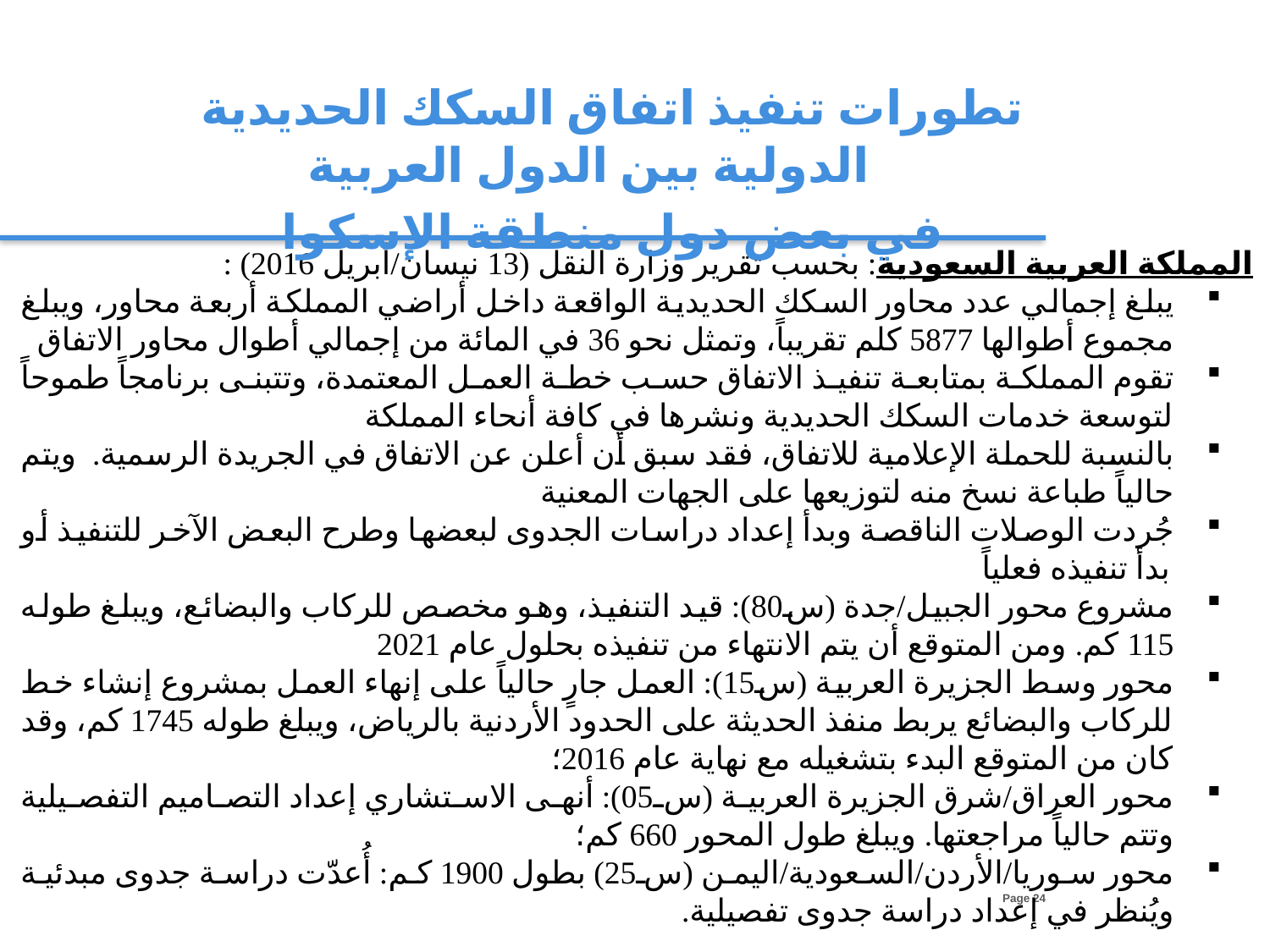

تطورات تنفيذ اتفاق السكك الحديدية الدولية بين الدول العربية
في بعض دول منطقة الإسكوا
المملكة العربية السعودية: بحسب تقرير وزارة النقل (13 نيسان/أبريل 2016) :
يبلغ إجمالي عدد محاور السكك الحديدية الواقعة داخل أراضي المملكة أربعة محاور، ويبلغ مجموع أطوالها 5877 كلم تقريباً، وتمثل نحو 36 في المائة من إجمالي أطوال محاور الاتفاق
تقوم المملكة بمتابعة تنفيذ الاتفاق حسب خطة العمل المعتمدة، وتتبنى برنامجاً طموحاً لتوسعة خدمات السكك الحديدية ونشرها في كافة أنحاء المملكة
بالنسبة للحملة الإعلامية للاتفاق، فقد سبق أن أعلن عن الاتفاق في الجريدة الرسمية.  ويتم حالياً طباعة نسخ منه لتوزيعها على الجهات المعنية
جُردت الوصلات الناقصة وبدأ إعداد دراسات الجدوى لبعضها وطرح البعض الآخر للتنفيذ أو بدأ تنفيذه فعلياً
مشروع محور الجبيل/جدة (س80): قيد التنفيذ، وهو مخصص للركاب والبضائع، ويبلغ طوله 115 كم. ومن المتوقع أن يتم الانتهاء من تنفيذه بحلول عام 2021
محور وسط الجزيرة العربية (س15): العمل جارٍ حالياً على إنهاء العمل بمشروع إنشاء خط للركاب والبضائع يربط منفذ الحديثة على الحدود الأردنية بالرياض، ويبلغ طوله 1745 كم، وقد كان من المتوقع البدء بتشغيله مع نهاية عام 2016؛
محور العراق/شرق الجزيرة العربية (س05): أنهى الاستشاري إعداد التصاميم التفصيلية وتتم حالياً مراجعتها. ويبلغ طول المحور 660 كم؛
محور سوريا/الأردن/السعودية/اليمن (س25) بطول 1900 كم: أُعدّت دراسة جدوى مبدئية ويُنظر في إعداد دراسة جدوى تفصيلية.